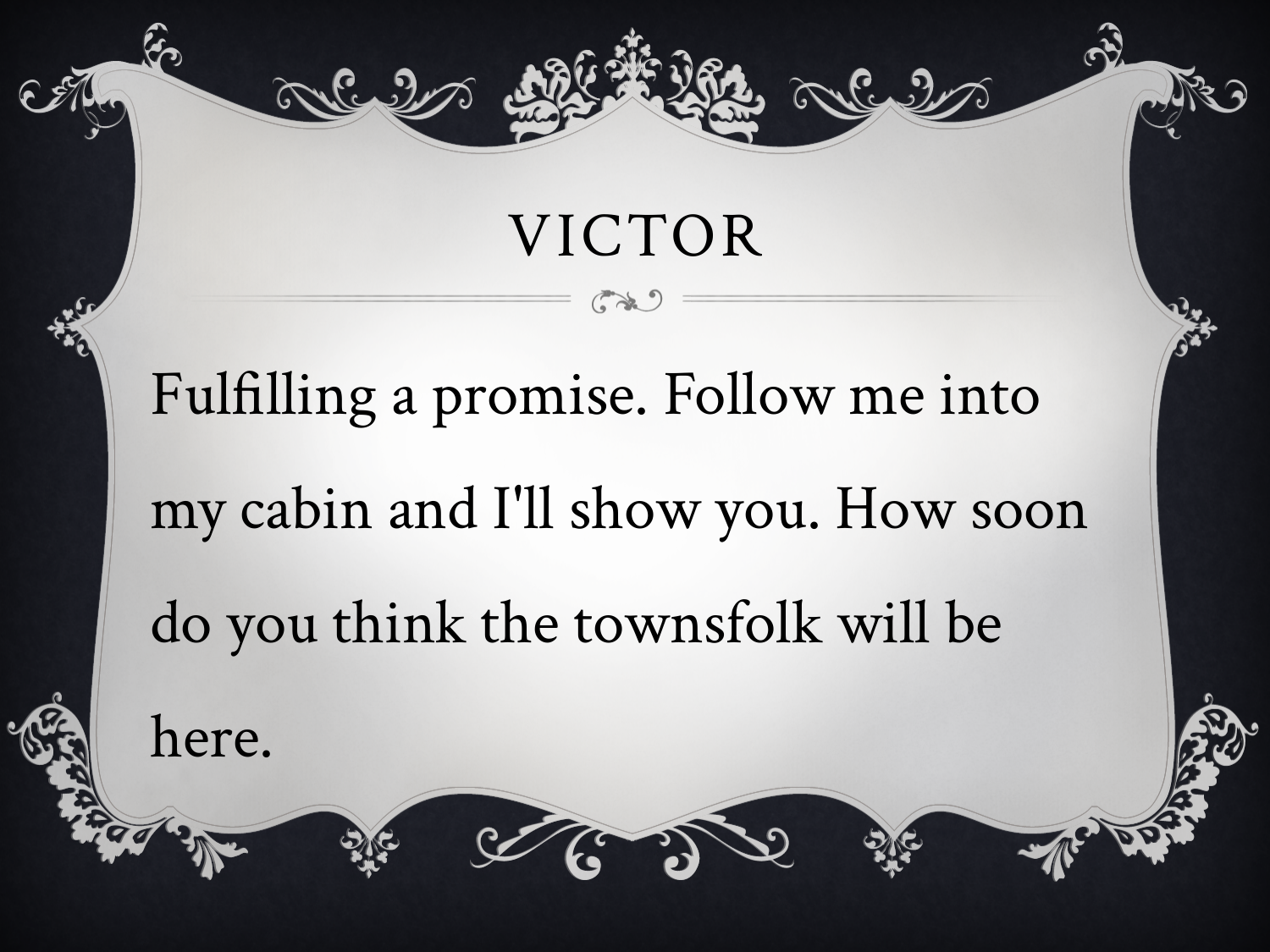

# victor
Fulfilling a promise. Follow me into my cabin and I'll show you. How soon do you think the townsfolk will be here.